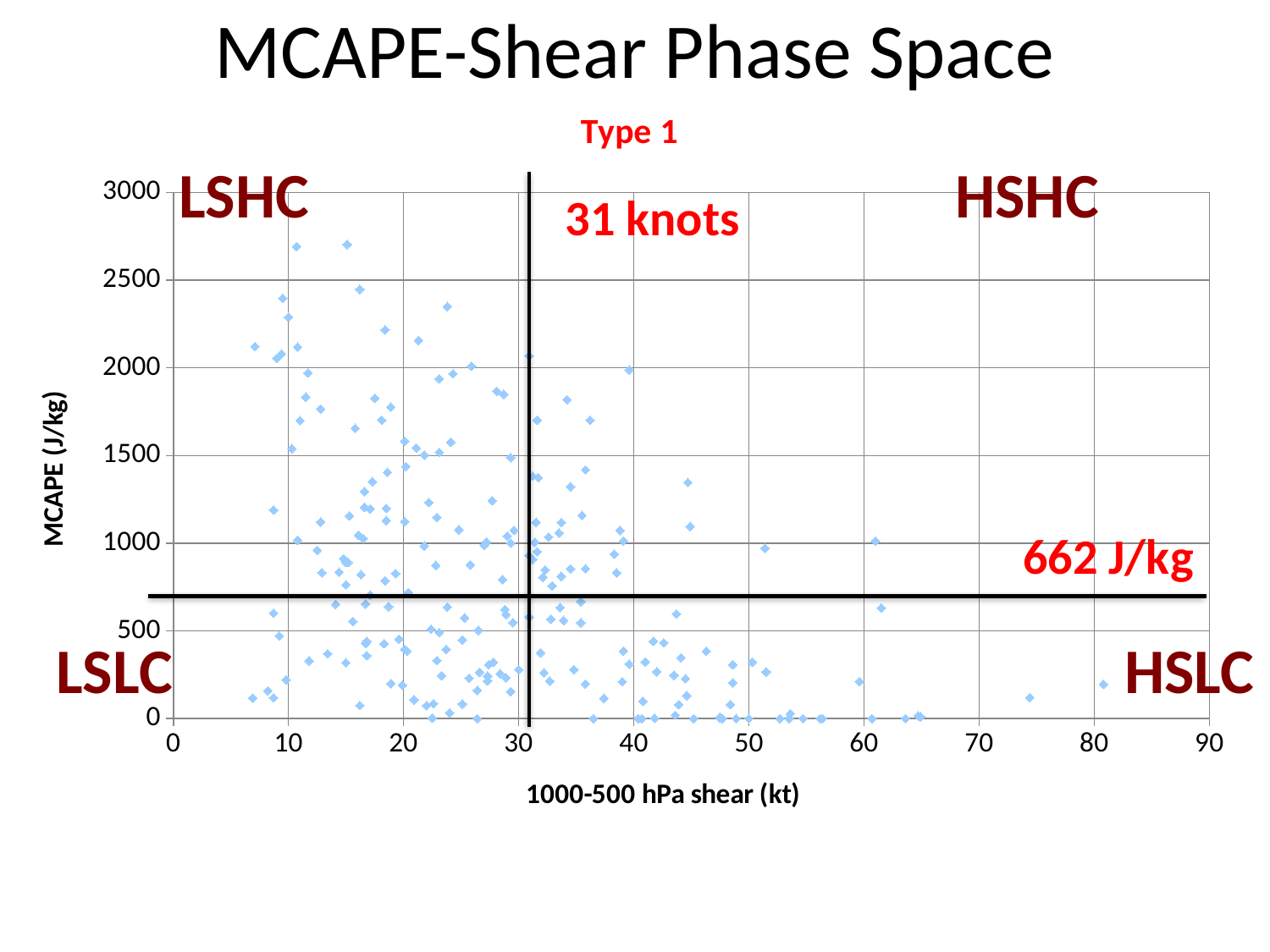

# MCAPE-Shear Phase Space

### Chart: Type 1

| Category |  |
|---|---|
LSHC
HSHC
31 knots
662 J/kg
LSLC
HSLC